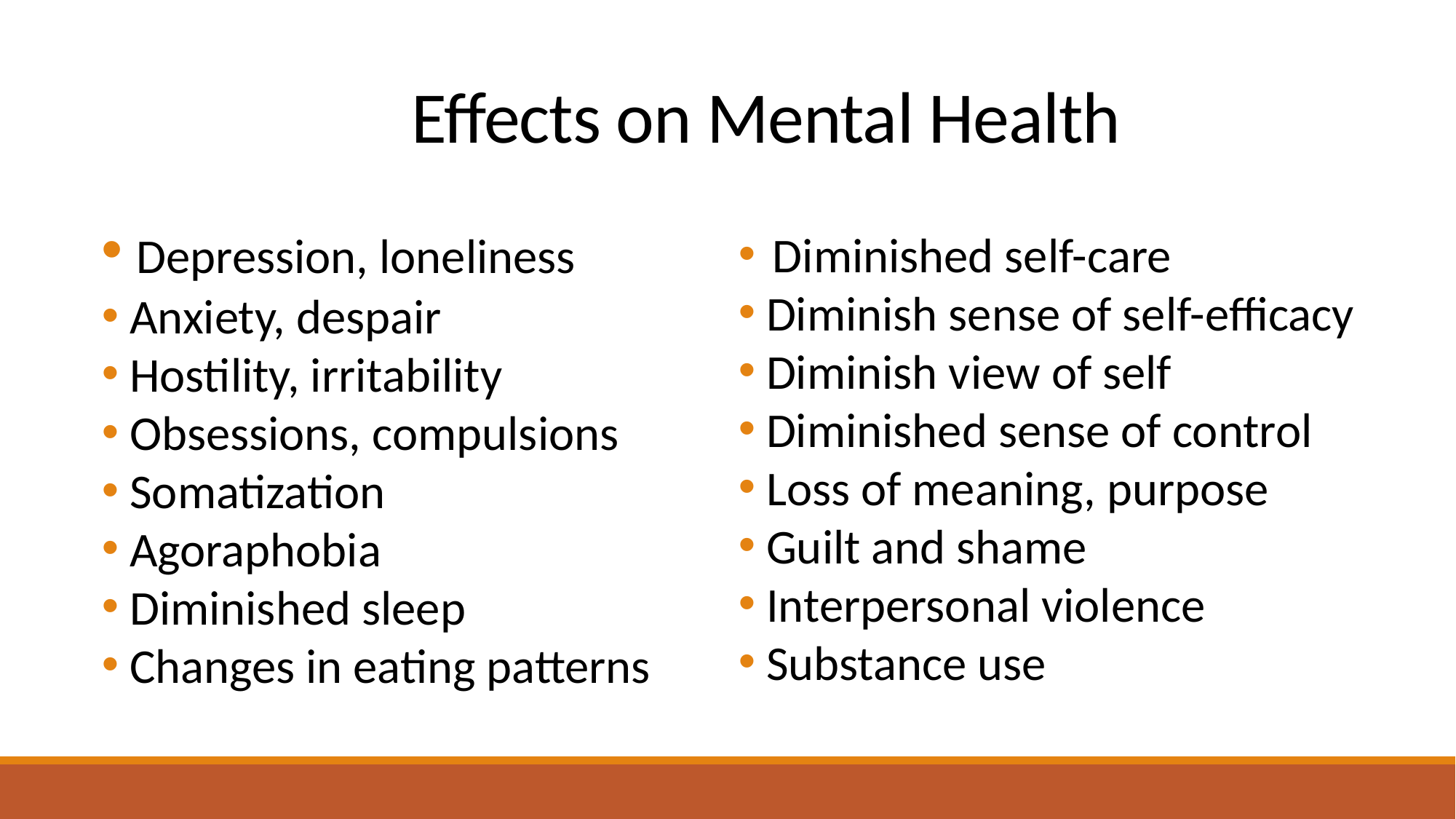

# Effects on Mental Health
 Depression, loneliness
 Anxiety, despair
 Hostility, irritability
 Obsessions, compulsions
 Somatization
 Agoraphobia
 Diminished sleep
 Changes in eating patterns

Diminished self-care
 Diminish sense of self-efficacy
 Diminish view of self
 Diminished sense of control
 Loss of meaning, purpose
 Guilt and shame
 Interpersonal violence
 Substance use